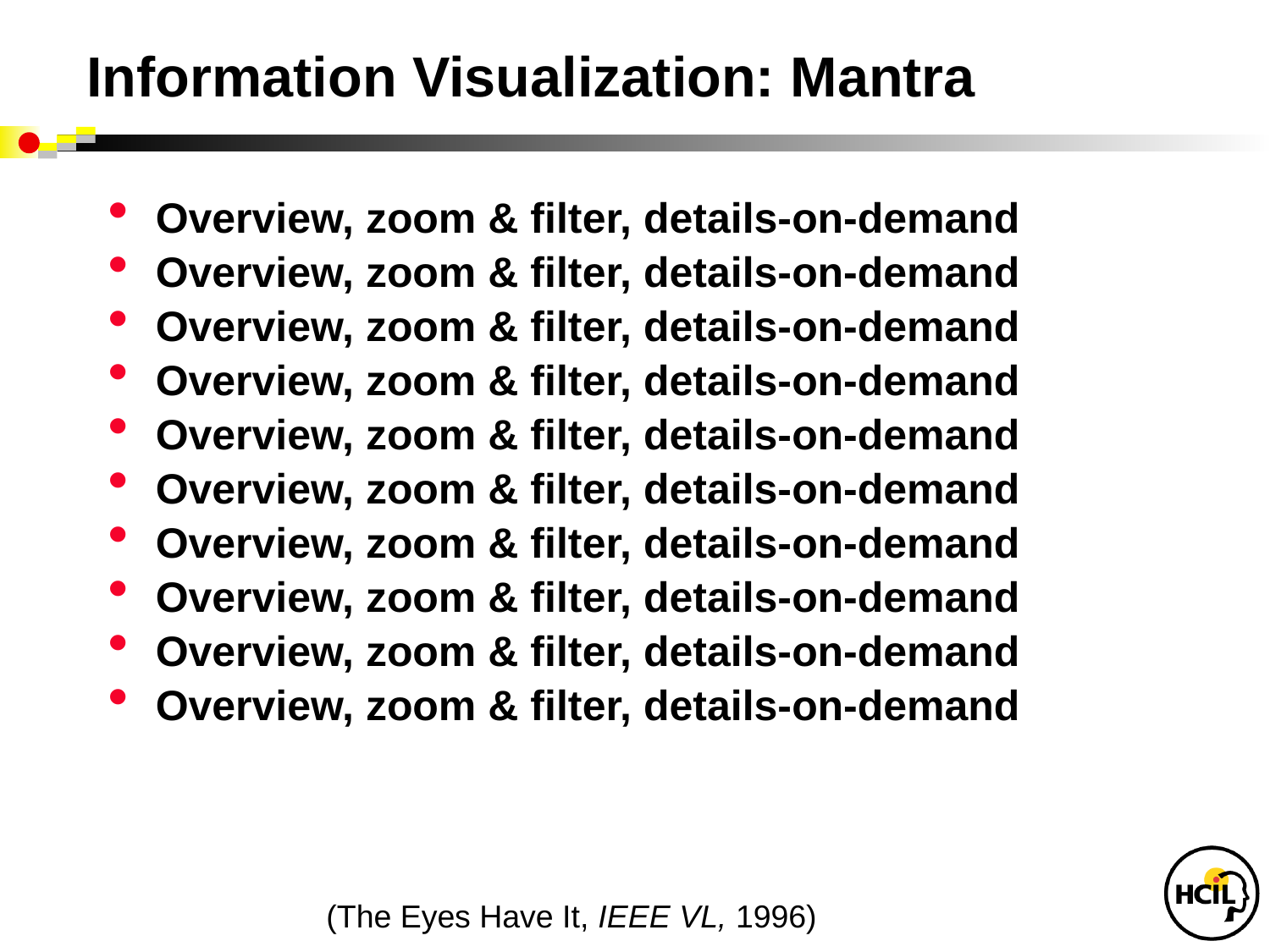

# Information Visualization: Mantra
Overview, zoom & filter, details-on-demand
Overview, zoom & filter, details-on-demand
Overview, zoom & filter, details-on-demand
Overview, zoom & filter, details-on-demand
Overview, zoom & filter, details-on-demand
Overview, zoom & filter, details-on-demand
Overview, zoom & filter, details-on-demand
Overview, zoom & filter, details-on-demand
Overview, zoom & filter, details-on-demand
Overview, zoom & filter, details-on-demand

(The Eyes Have It, IEEE VL, 1996)